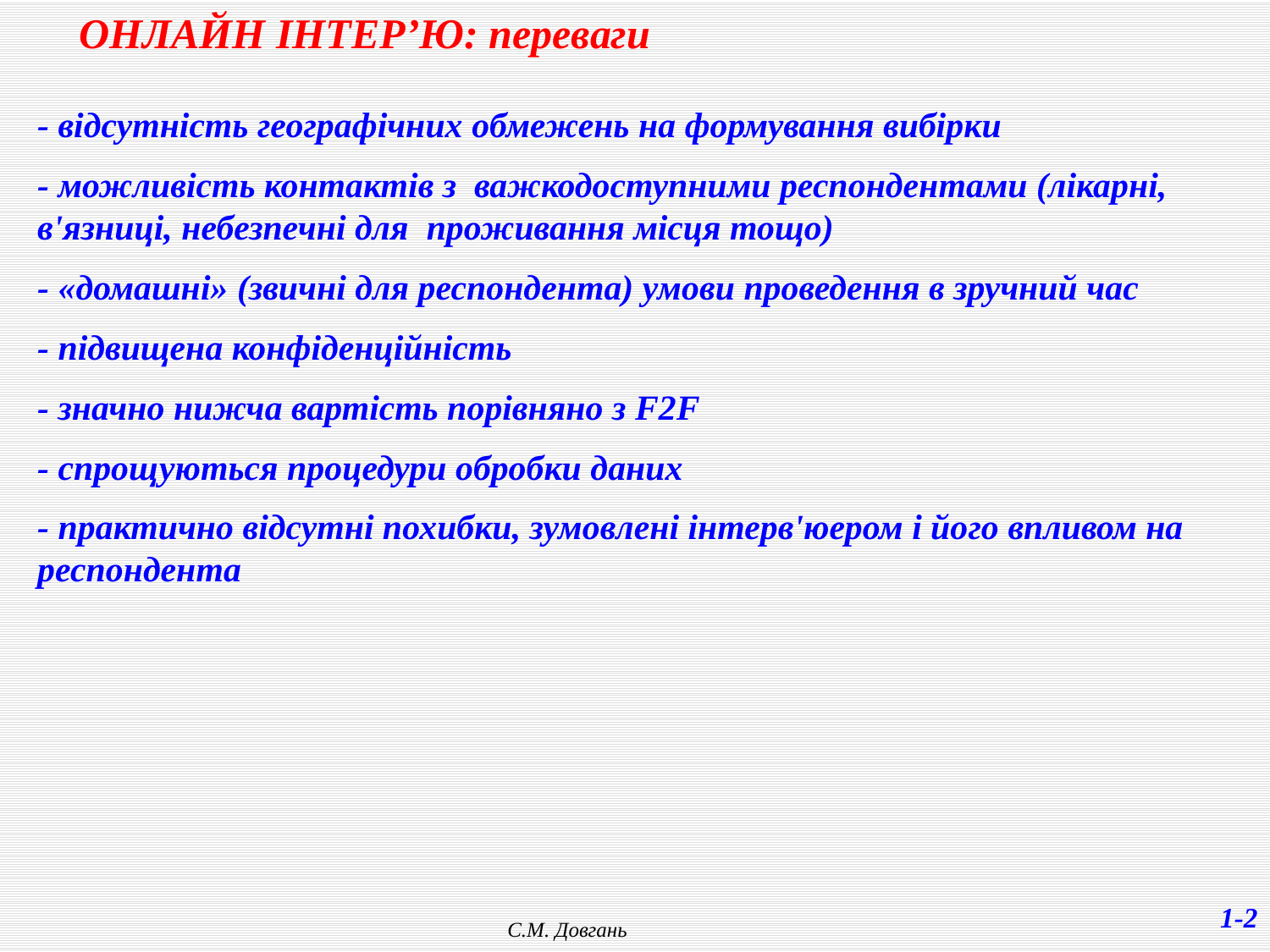

ОНЛАЙН ІНТЕР’Ю: переваги
- відсутність географічних обмежень на формування вибірки
- можливість контактів з  важкодоступними респондентами (лікарні, в'язниці, небезпечні для  проживання місця тощо)
- «домашні» (звичні для респондента) умови проведення в зручний час
- підвищена конфіденційність
- значно нижча вартість порівняно з F2F
- спрощуються процедури обробки даних
- практично відсутні похибки, зумовлені інтерв'юером і його впливом на респондента
1-2
С.М. Довгань